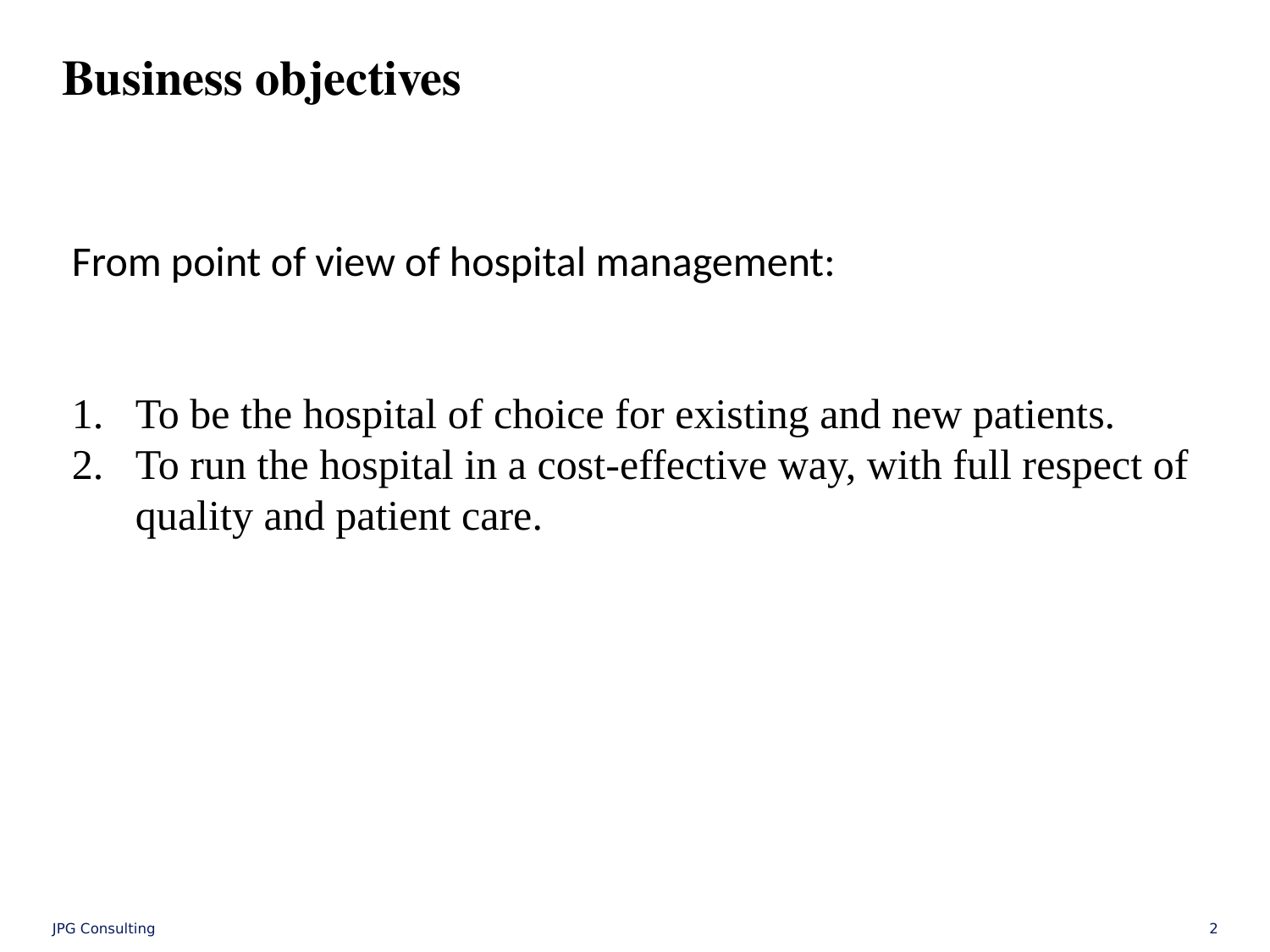

Business objectives
From point of view of hospital management:

To be the hospital of choice for existing and new patients.
To run the hospital in a cost-effective way, with full respect of quality and patient care.